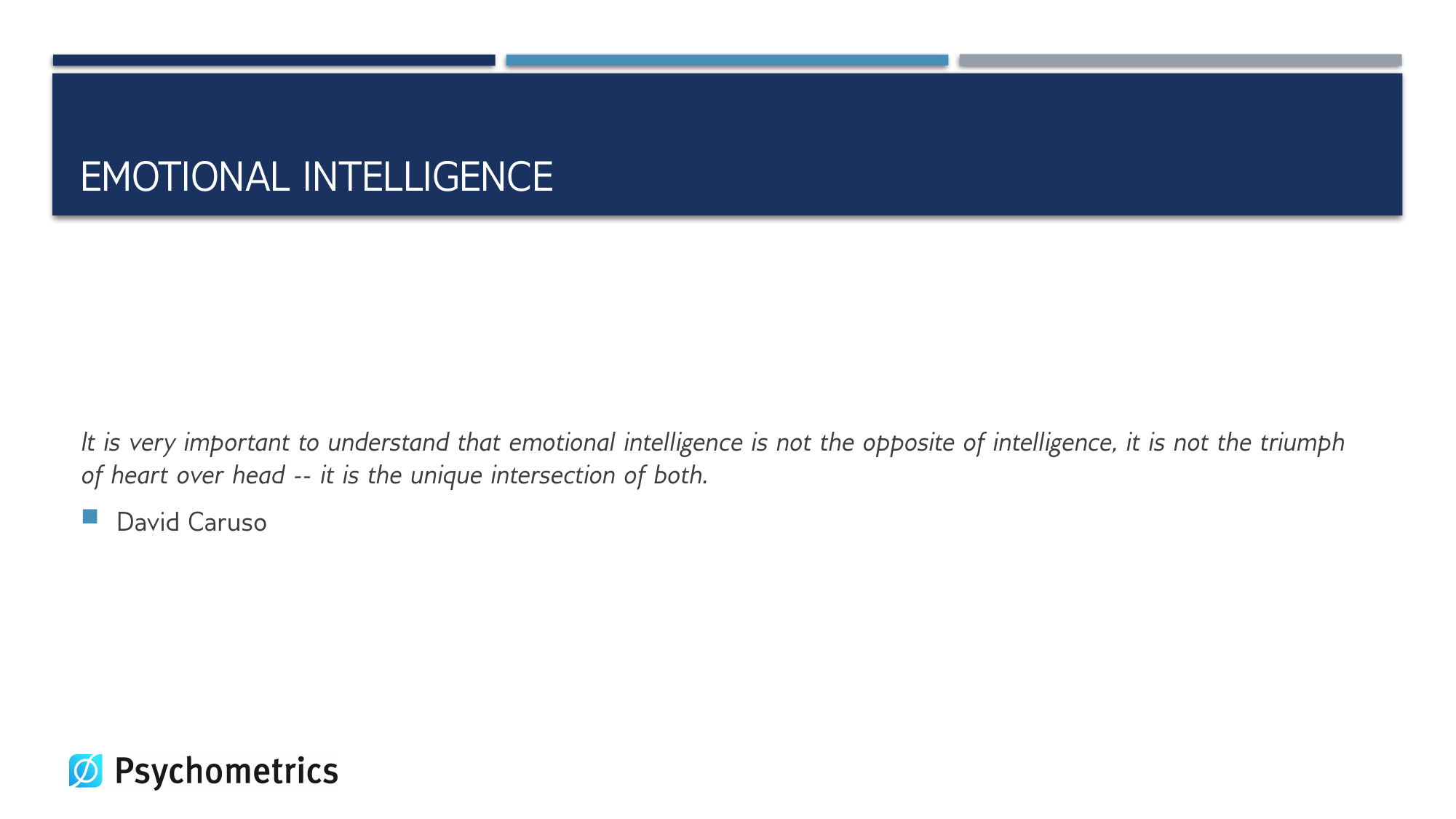

# Emotional Intelligence
It is very important to understand that emotional intelligence is not the opposite of intelligence, it is not the triumph of heart over head -- it is the unique intersection of both.
David Caruso